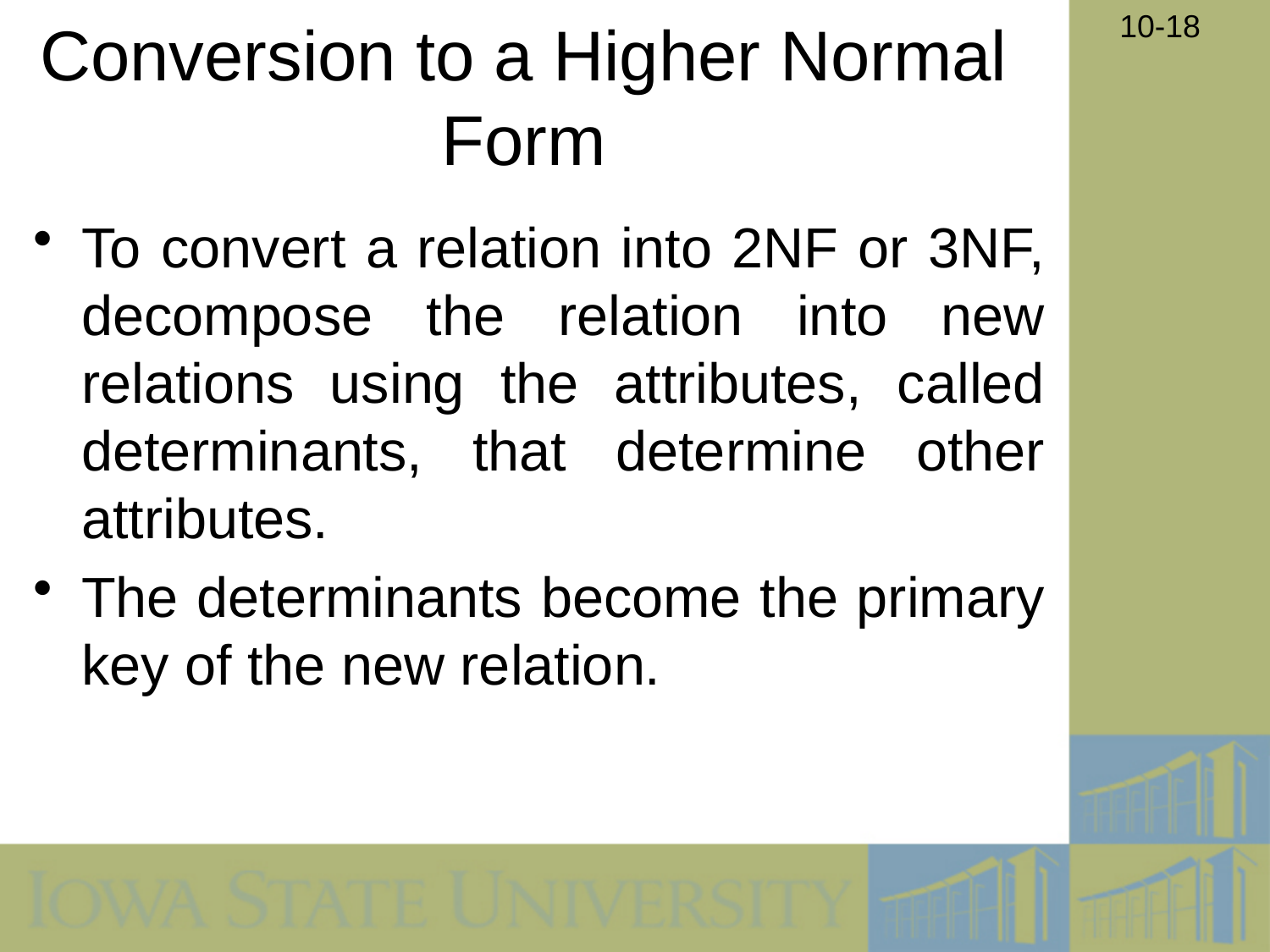

# Conversion to a Higher Normal Form
To convert a relation into 2NF or 3NF, decompose the relation into new relations using the attributes, called determinants, that determine other attributes.
The determinants become the primary key of the new relation.